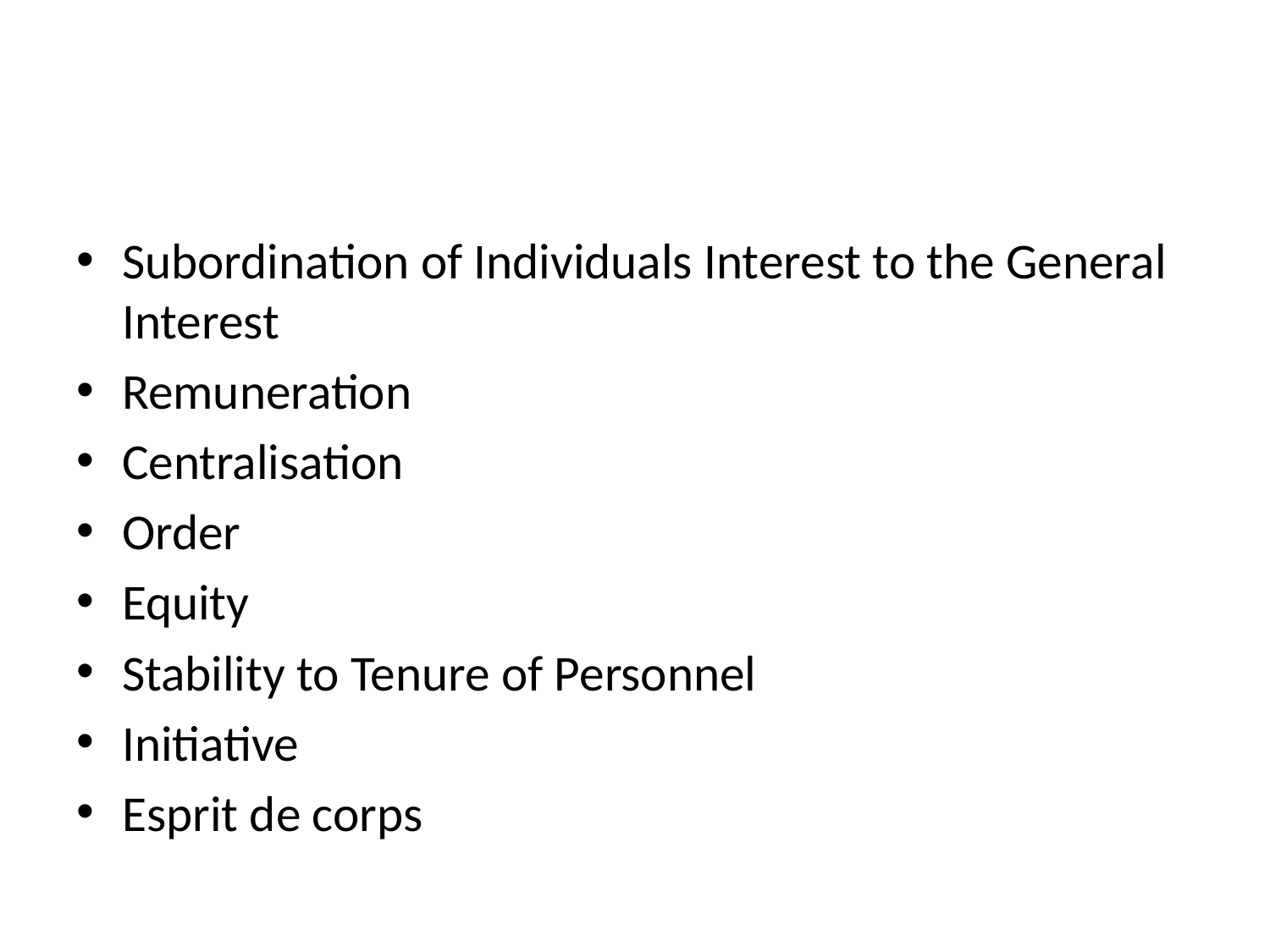

#
Subordination of Individuals Interest to the General Interest
Remuneration
Centralisation
Order
Equity
Stability to Tenure of Personnel
Initiative
Esprit de corps